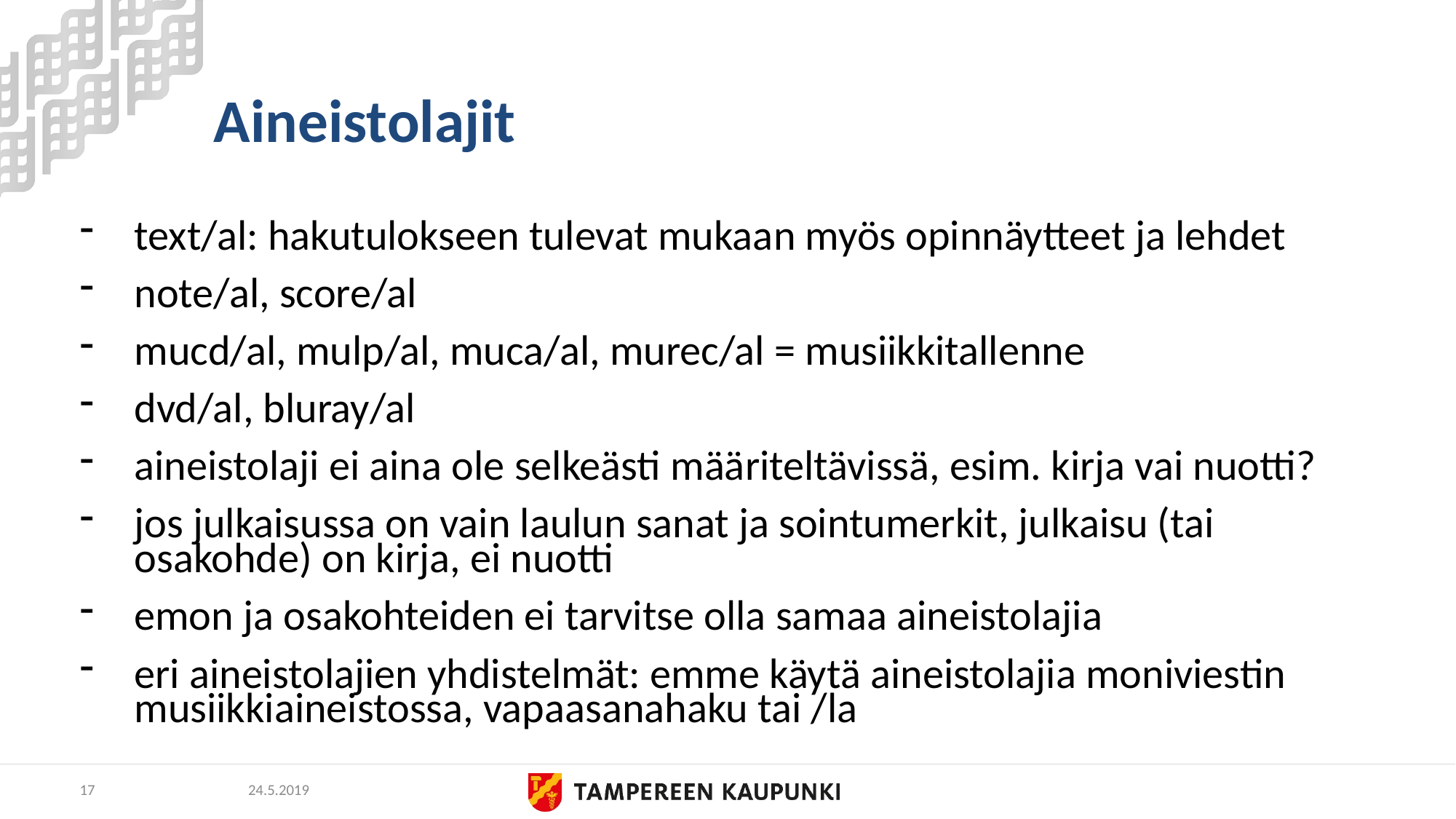

# Aineistolajit
text/al: hakutulokseen tulevat mukaan myös opinnäytteet ja lehdet
note/al, score/al
mucd/al, mulp/al, muca/al, murec/al = musiikkitallenne
dvd/al, bluray/al
aineistolaji ei aina ole selkeästi määriteltävissä, esim. kirja vai nuotti?
jos julkaisussa on vain laulun sanat ja sointumerkit, julkaisu (tai osakohde) on kirja, ei nuotti
emon ja osakohteiden ei tarvitse olla samaa aineistolajia
eri aineistolajien yhdistelmät: emme käytä aineistolajia moniviestin musiikkiaineistossa, vapaasanahaku tai /la
17
24.5.2019